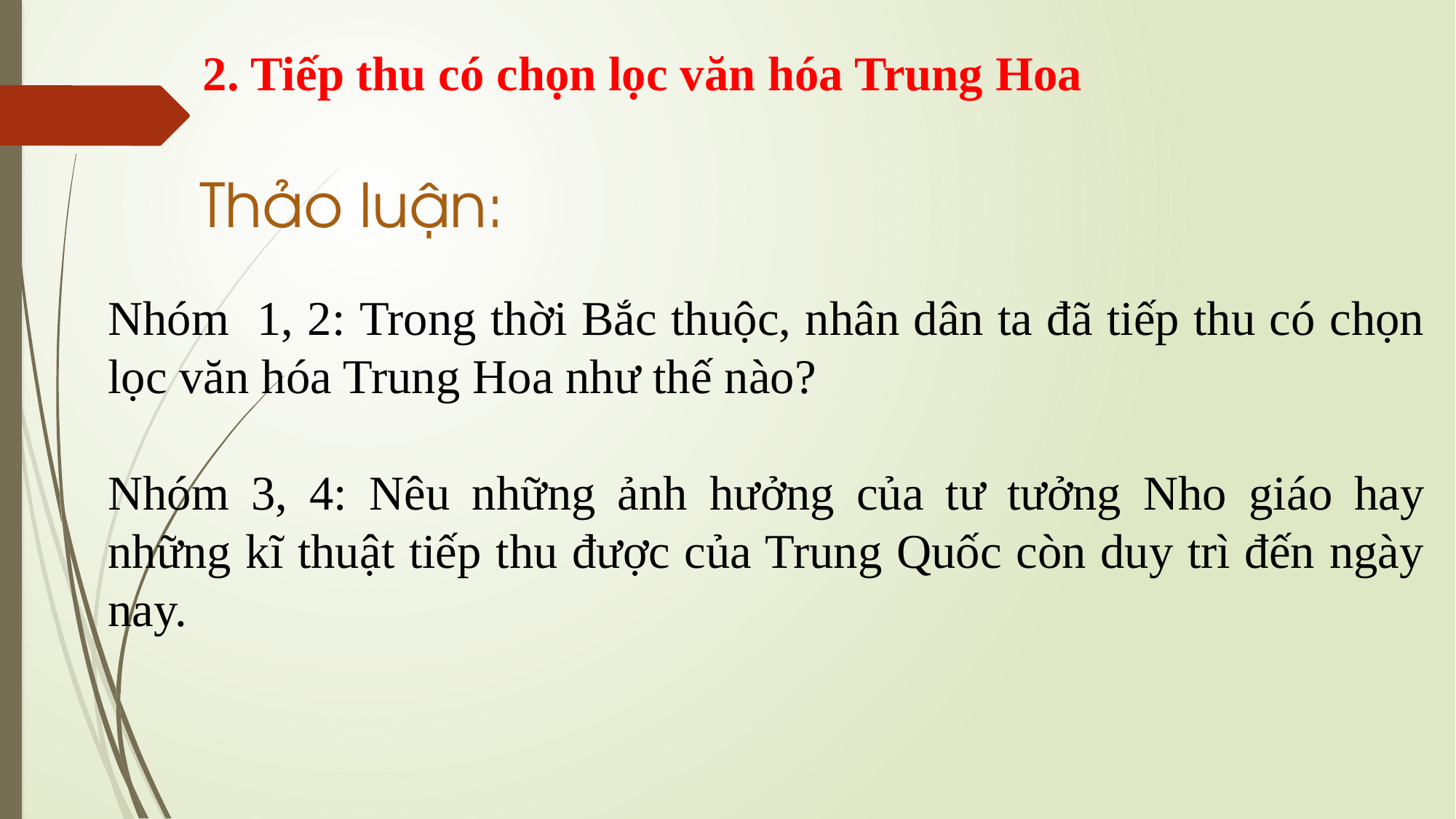

2. Tiếp thu có chọn lọc văn hóa Trung Hoa
Thảo luận:
Nhóm  1, 2: Trong thời Bắc thuộc, nhân dân ta đã tiếp thu có chọn lọc văn hóa Trung Hoa như thế nào?

Nhóm 3, 4: Nêu những ảnh hưởng của tư tưởng Nho giáo hay những kĩ thuật tiếp thu được của Trung Quốc còn duy trì đến ngày nay.